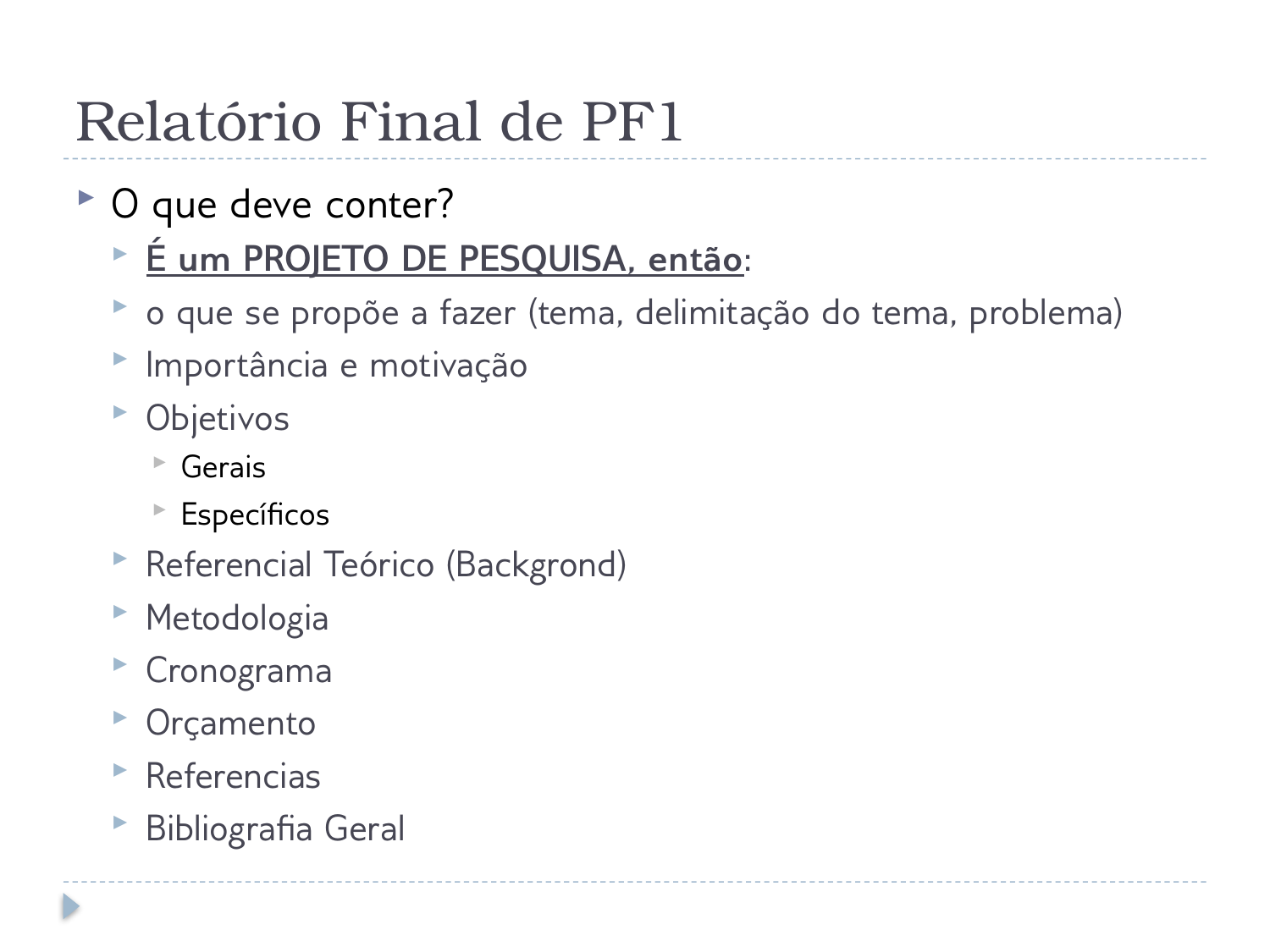

# Relatório Final de PF1
O que deve conter?
É um PROJETO DE PESQUISA, então:
o que se propõe a fazer (tema, delimitação do tema, problema)
Importância e motivação
Objetivos
Gerais
Específicos
Referencial Teórico (Backgrond)
Metodologia
Cronograma
Orçamento
Referencias
Bibliografia Geral